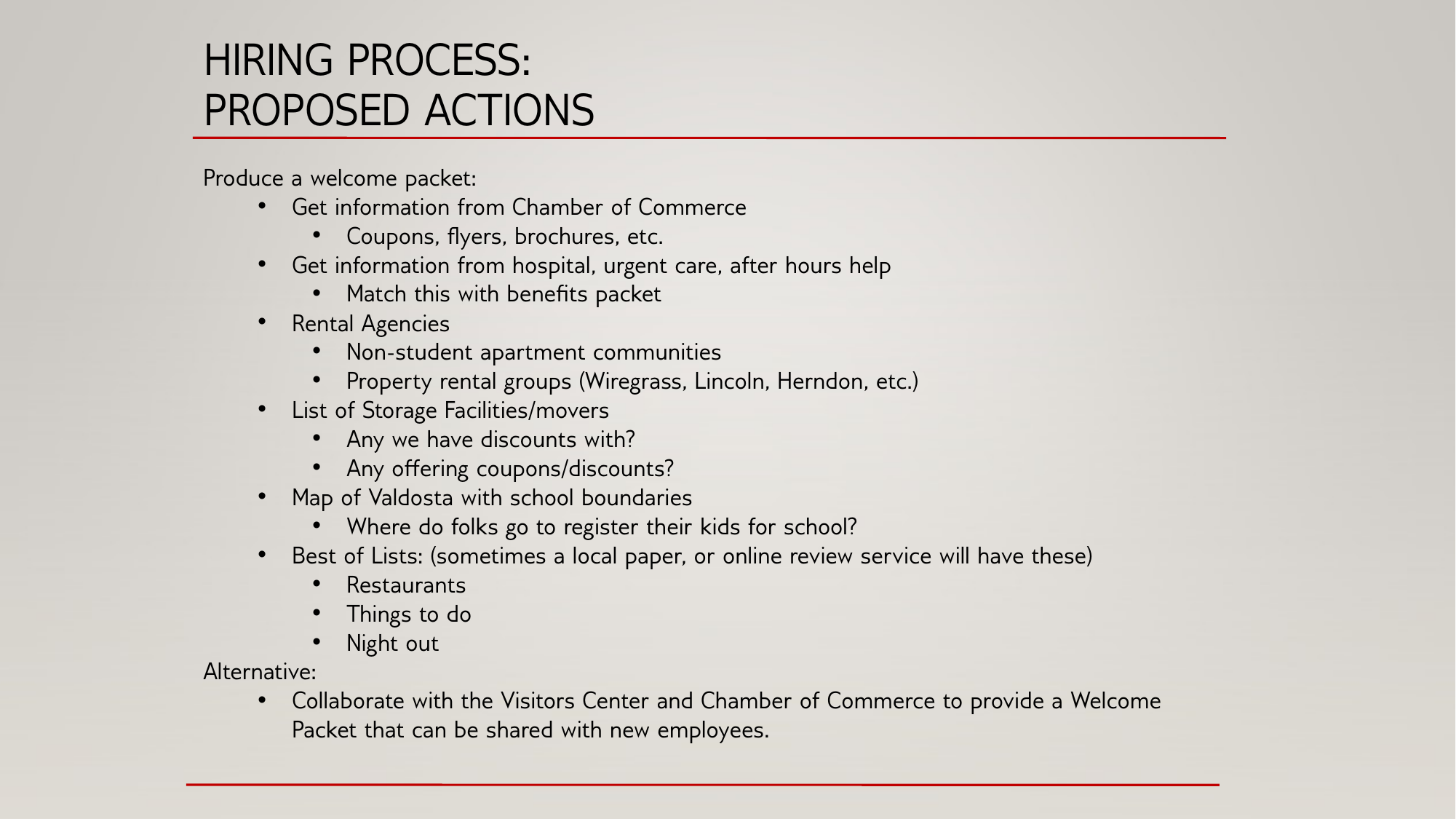

Hiring Process:
Proposed Actions
Produce a welcome packet:
Get information from Chamber of Commerce
Coupons, flyers, brochures, etc.
Get information from hospital, urgent care, after hours help
Match this with benefits packet
Rental Agencies
Non-student apartment communities
Property rental groups (Wiregrass, Lincoln, Herndon, etc.)
List of Storage Facilities/movers
Any we have discounts with?
Any offering coupons/discounts?
Map of Valdosta with school boundaries
Where do folks go to register their kids for school?
Best of Lists: (sometimes a local paper, or online review service will have these)
Restaurants
Things to do
Night out
Alternative:
Collaborate with the Visitors Center and Chamber of Commerce to provide a Welcome Packet that can be shared with new employees.